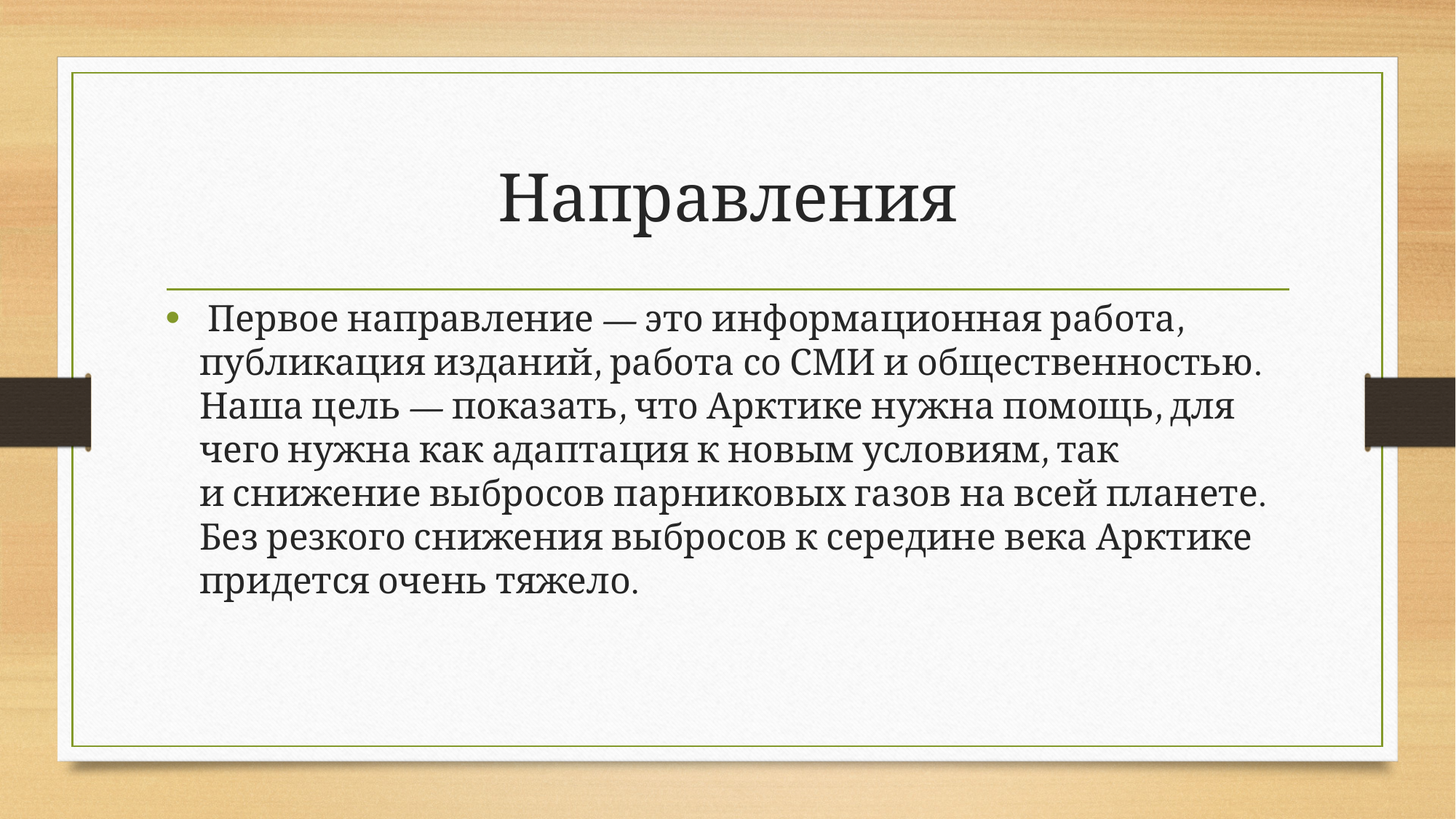

# Направления
 Первое направление — это информационная работа, публикация изданий, работа со СМИ и общественностью. Наша цель — показать, что Арктике нужна помощь, для чего нужна как адаптация к новым условиям, так и снижение выбросов парниковых газов на всей планете. Без резкого снижения выбросов к середине века Арктике придется очень тяжело.